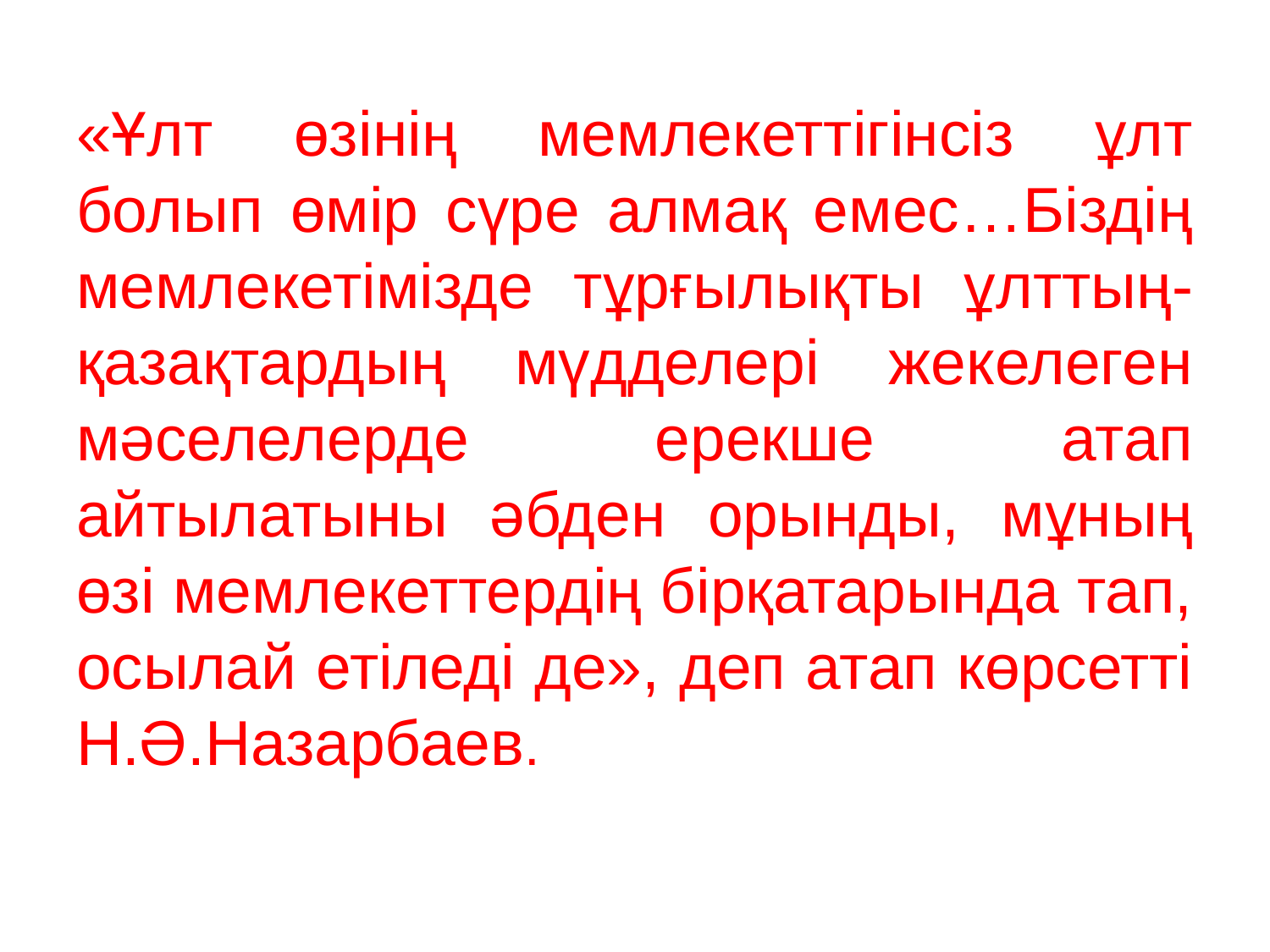

«Ұлт өзінің мемлекеттігінсіз ұлт болып өмір сүре алмақ емес…Біздің мемлекетімізде тұрғылықты ұлттың-қазақтардың мүдделері жекелеген мәселелерде ерекше атап айтылатыны әбден орынды, мұның өзі мемлекеттердің бірқатарында тап, осылай етіледі де», деп атап көрсетті Н.Ә.Назарбаев.